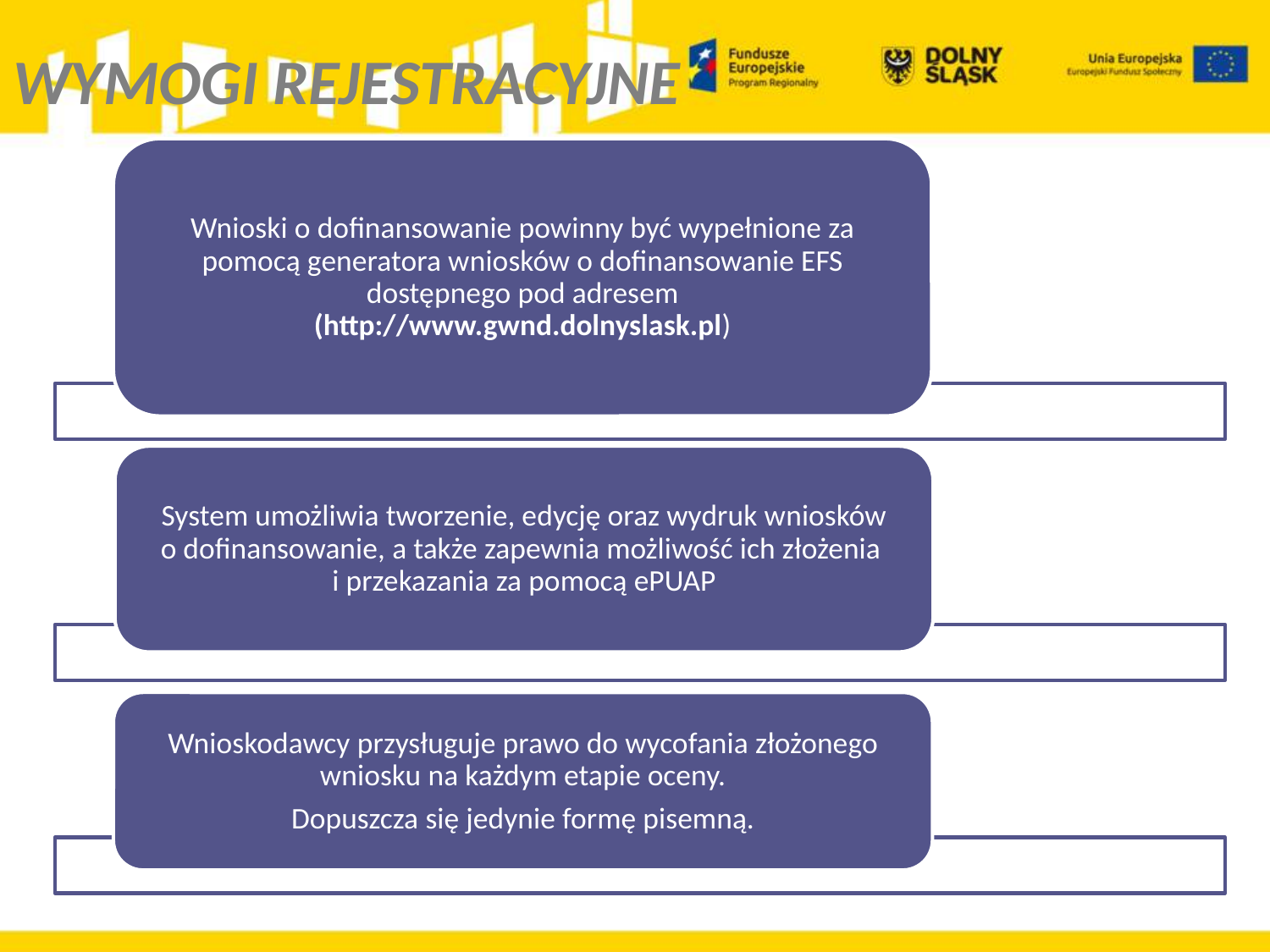

WYMOGI REJESTRACYJNE
Wnioski o dofinansowanie powinny być wypełnione za pomocą generatora wniosków o dofinansowanie EFS dostępnego pod adresem (http://www.gwnd.dolnyslask.pl)
System umożliwia tworzenie, edycję oraz wydruk wniosków o dofinansowanie, a także zapewnia możliwość ich złożenia
i przekazania za pomocą ePUAP
Wnioskodawcy przysługuje prawo do wycofania złożonego wniosku na każdym etapie oceny.
Dopuszcza się jedynie formę pisemną.
#